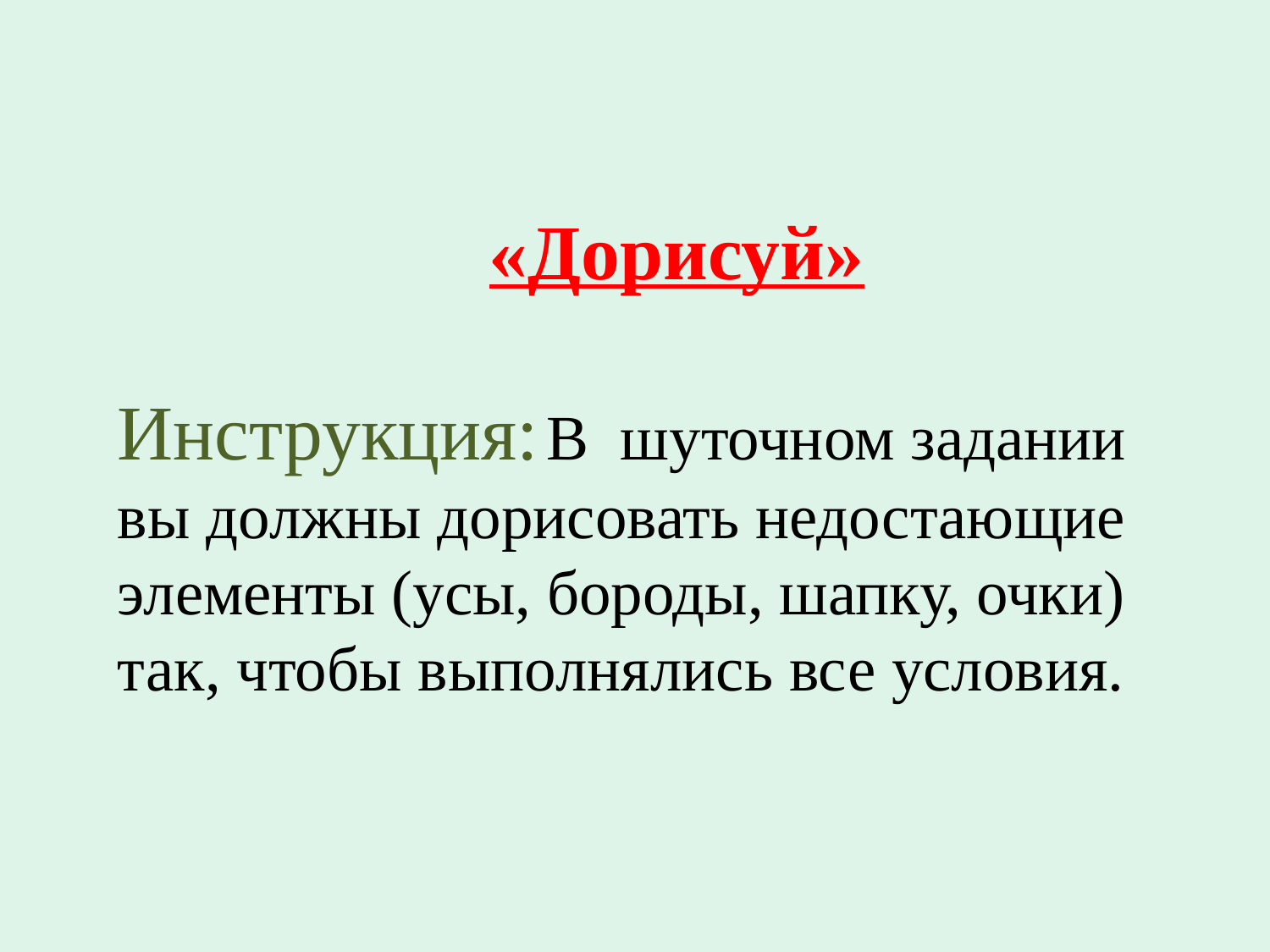

«Дорисуй»
Инструкция: В  шуточном задании вы должны дорисовать недостающие элементы (усы, бороды, шапку, очки) так, чтобы выполнялись все условия.